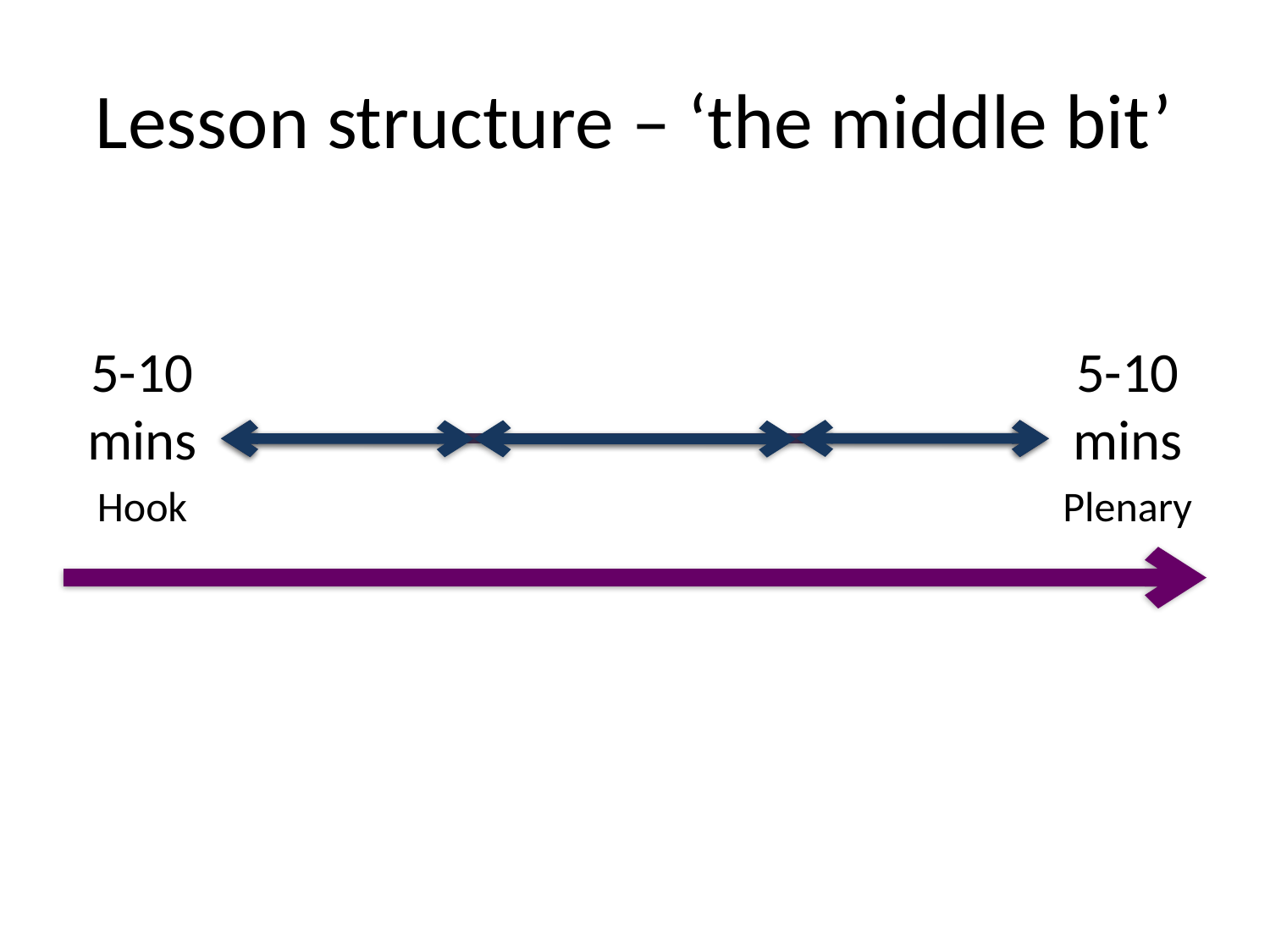

# Lesson structure – ‘the middle bit’
5-10 mins
Hook
5-10 mins
Plenary